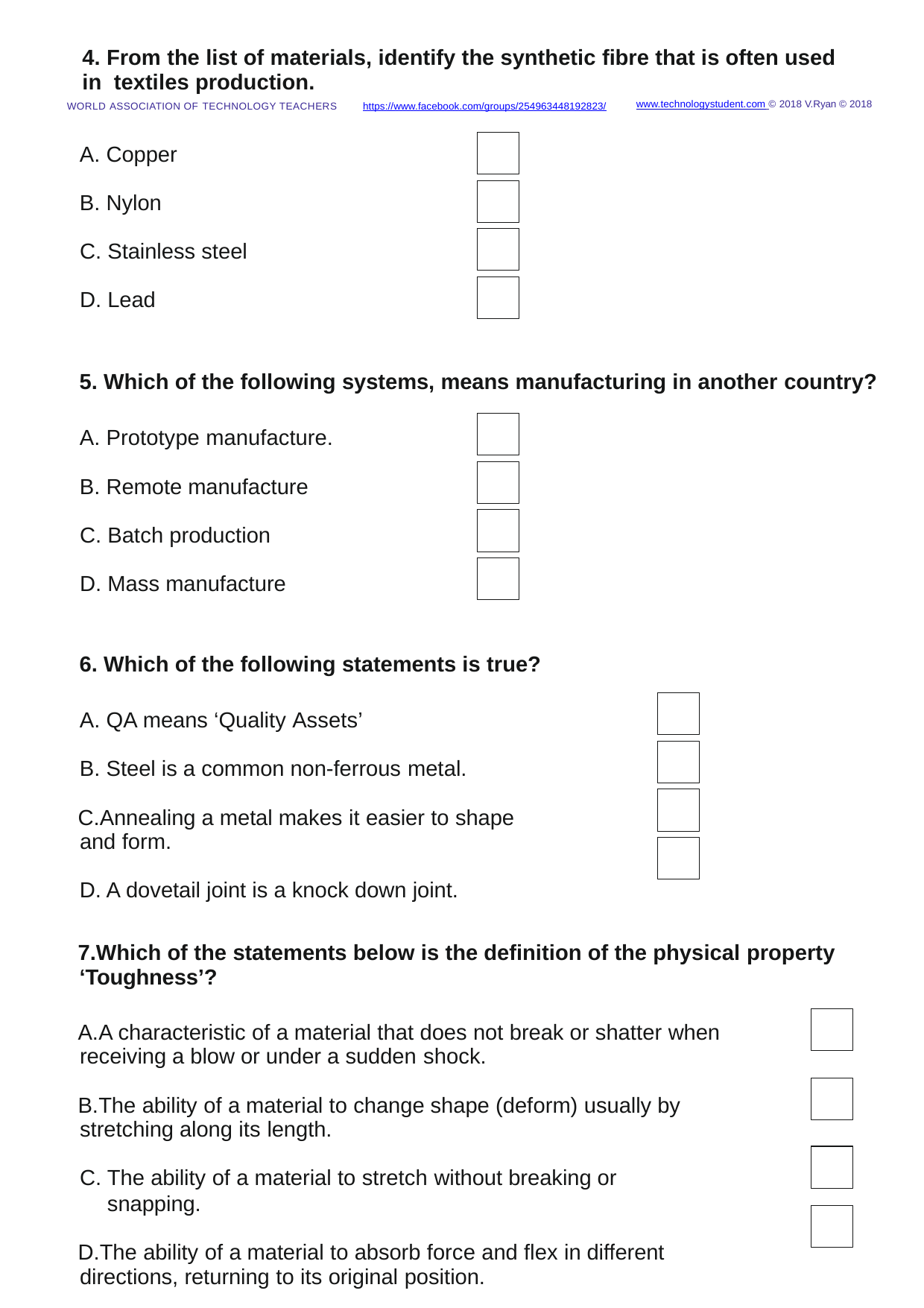

4. From the list of materials, identify the synthetic ﬁbre that is often used in  textiles production.
www.technologystudent.com © 2018 V.Ryan © 2018
WORLD ASSOCIATION OF TECHNOLOGY TEACHERS	https://www.facebook.com/groups/254963448192823/

Copper
Nylon
Stainless steel
Lead

Which of the following systems, means manufacturing in another country?

Prototype manufacture.
Remote manufacture
Batch production
Mass manufacture

Which of the following statements is true?

QA means ‘Quality Assets’
Steel is a common non-ferrous metal.
Annealing a metal makes it easier to shape  and form.
A dovetail joint is a knock down joint.

Which of the statements below is the deﬁnition of the physical property  ‘Toughness’?

A characteristic of a material that does not break or shatter when  receiving a blow or under a sudden shock.
The ability of a material to change shape (deform) usually by  stretching along its length.
The ability of a material to stretch without breaking or snapping.
The ability of a material to absorb force and ﬂex in diﬀerent  directions, returning to its original position.